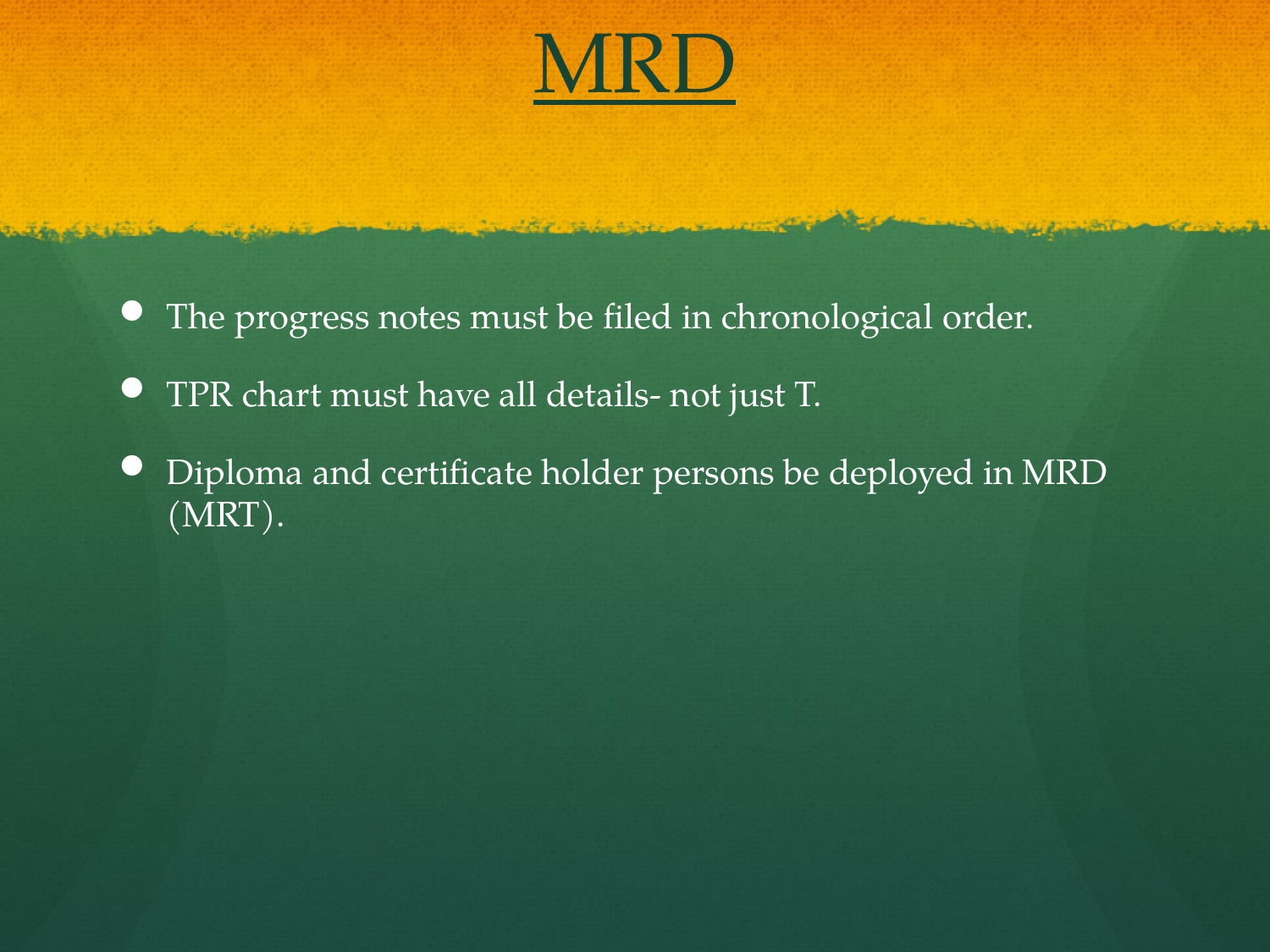

# MRD
The progress notes must be filed in chronological order.
TPR chart must have all details- not just T.
Diploma and certificate holder persons be deployed in MRD (MRT).